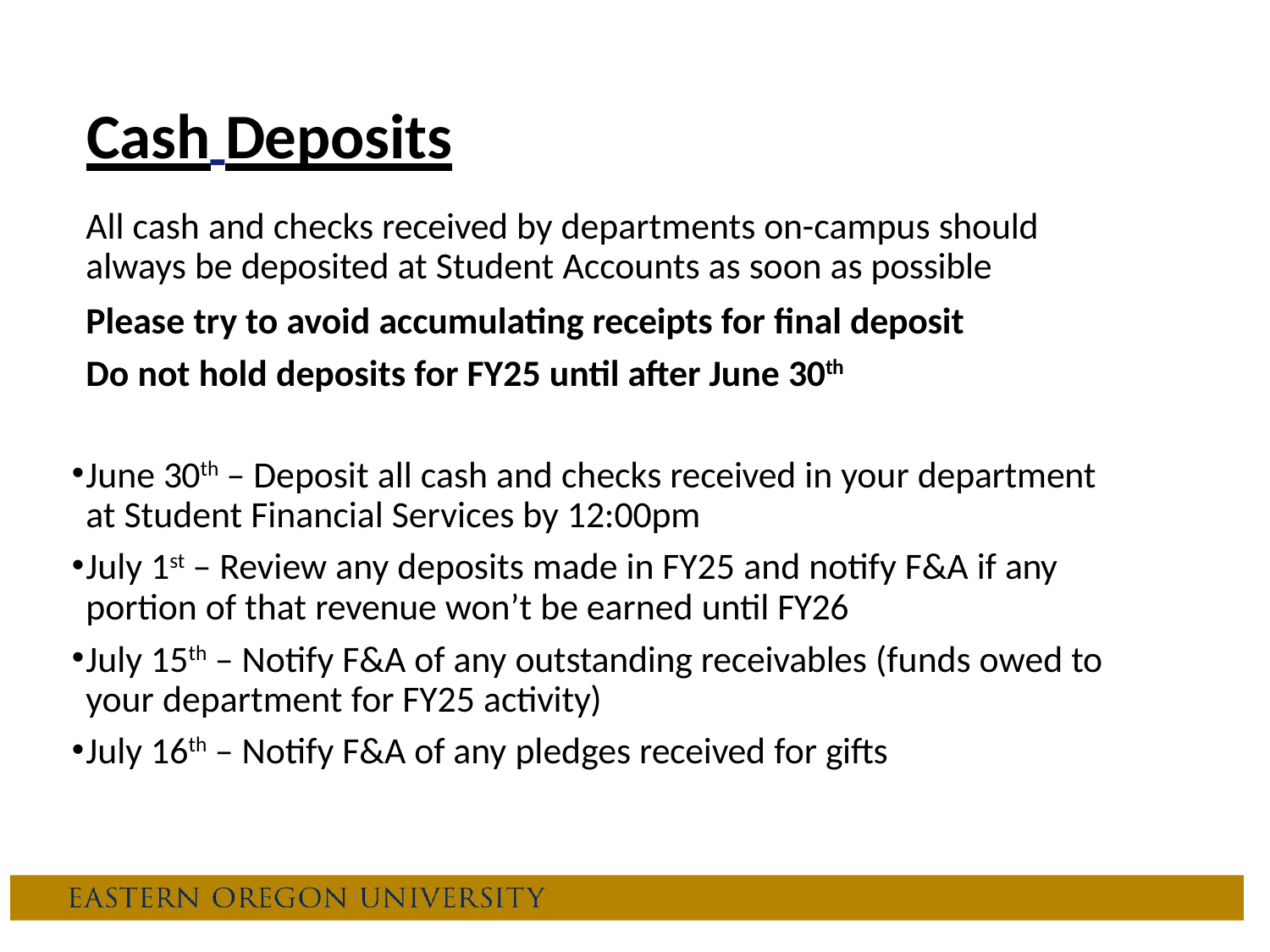

# Cash Deposits

All cash and checks received by departments on-campus should always be deposited at Student Accounts as soon as possible
Please try to avoid accumulating receipts for final deposit Do not hold deposits for FY25 until after June 30th

June 30th – Deposit all cash and checks received in your department at Student Financial Services by 12:00pm
July 1st – Review any deposits made in FY25 and notify F&A if any portion of that revenue won’t be earned until FY26
July 15th – Notify F&A of any outstanding receivables (funds owed to your department for FY25 activity)
July 16th – Notify F&A of any pledges received for gifts